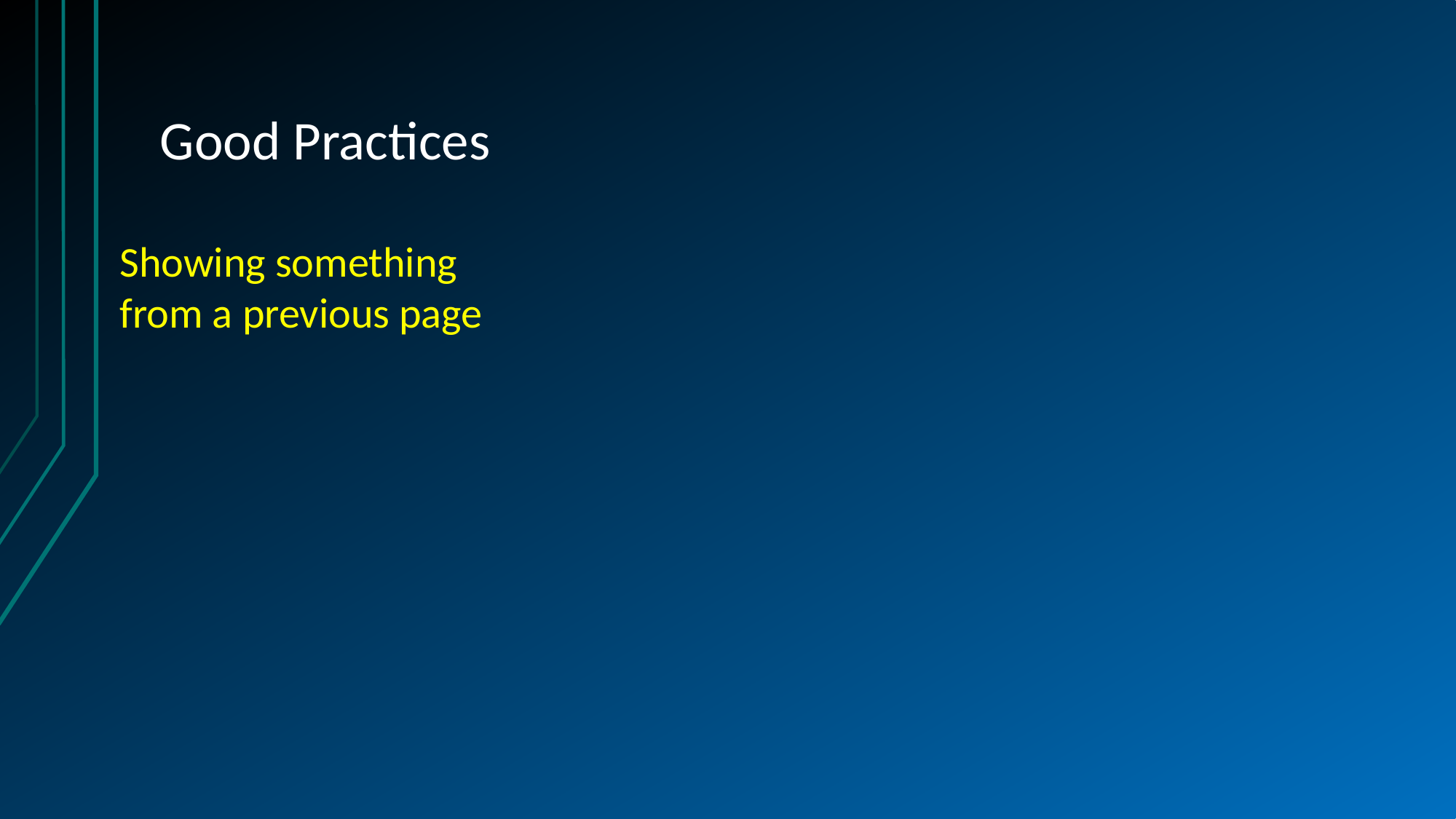

# Good Practices
Showing something from a previous page